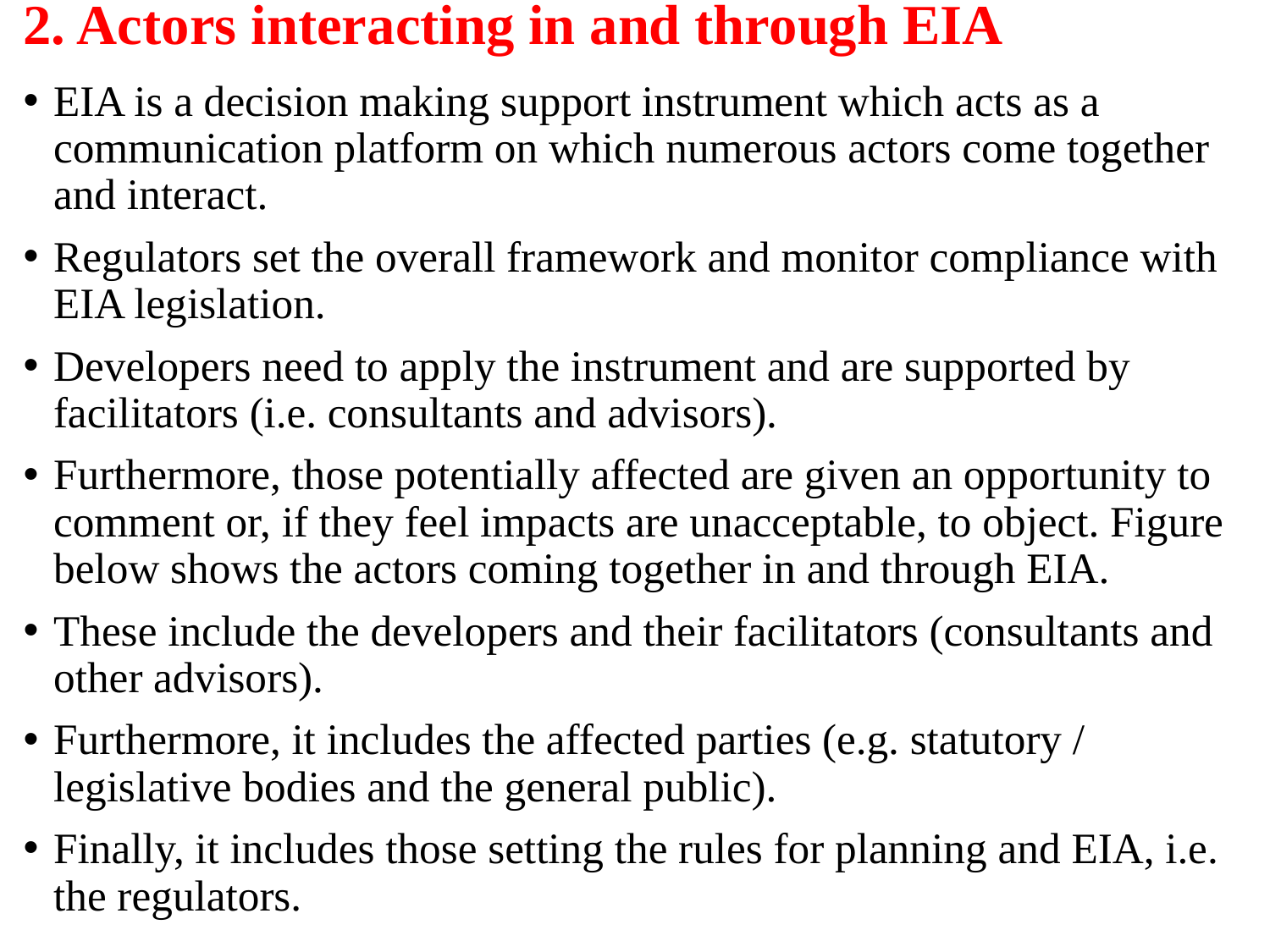

# 2. Actors interacting in and through EIA
EIA is a decision making support instrument which acts as a communication platform on which numerous actors come together and interact.
Regulators set the overall framework and monitor compliance with EIA legislation.
Developers need to apply the instrument and are supported by facilitators (i.e. consultants and advisors).
Furthermore, those potentially affected are given an opportunity to comment or, if they feel impacts are unacceptable, to object. Figure below shows the actors coming together in and through EIA.
These include the developers and their facilitators (consultants and other advisors).
Furthermore, it includes the affected parties (e.g. statutory / legislative bodies and the general public).
Finally, it includes those setting the rules for planning and EIA, i.e. the regulators.